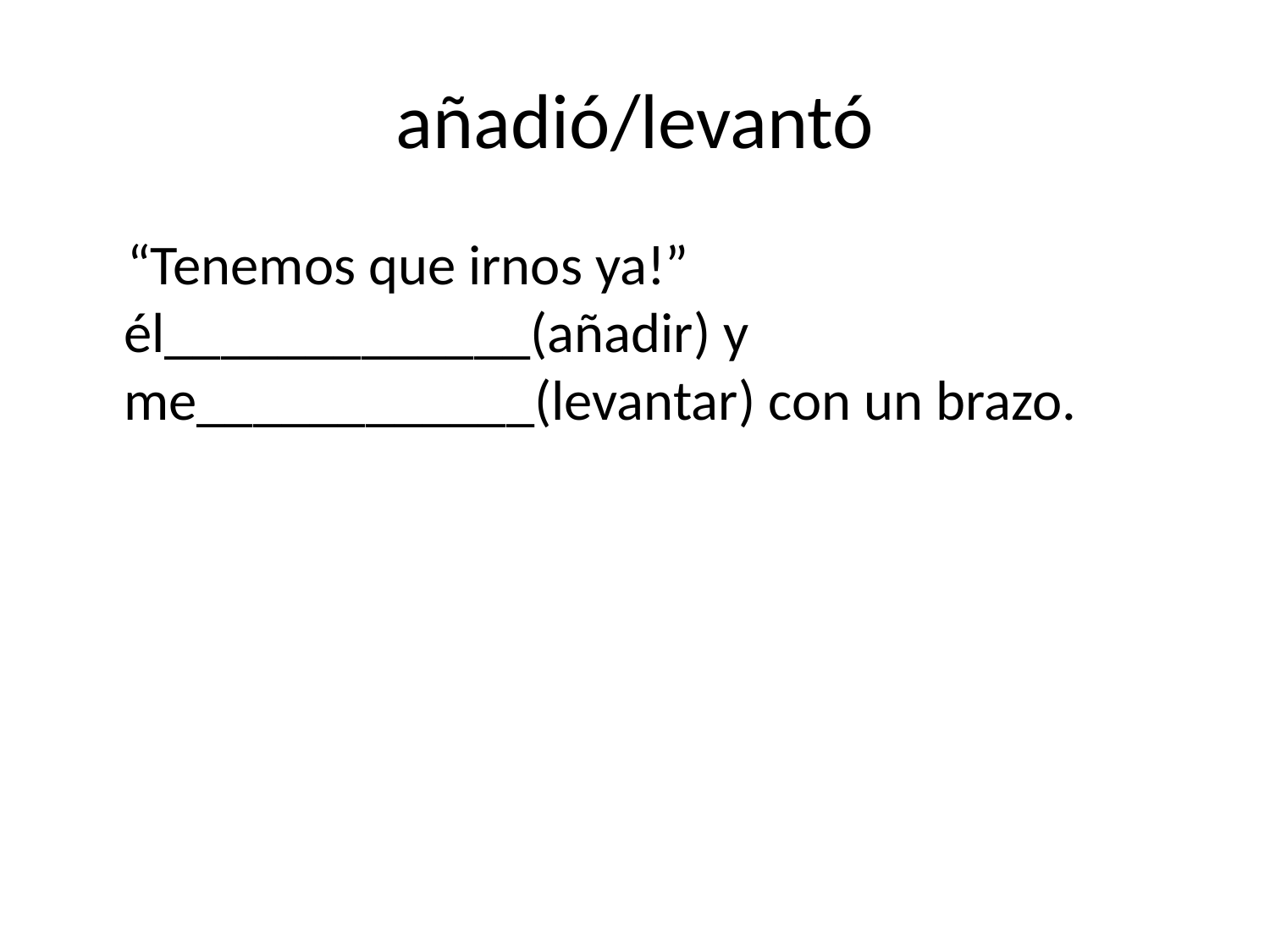

# añadió/levantó
    “Tenemos que irnos ya!” él_____________(añadir) y me____________(levantar) con un brazo.